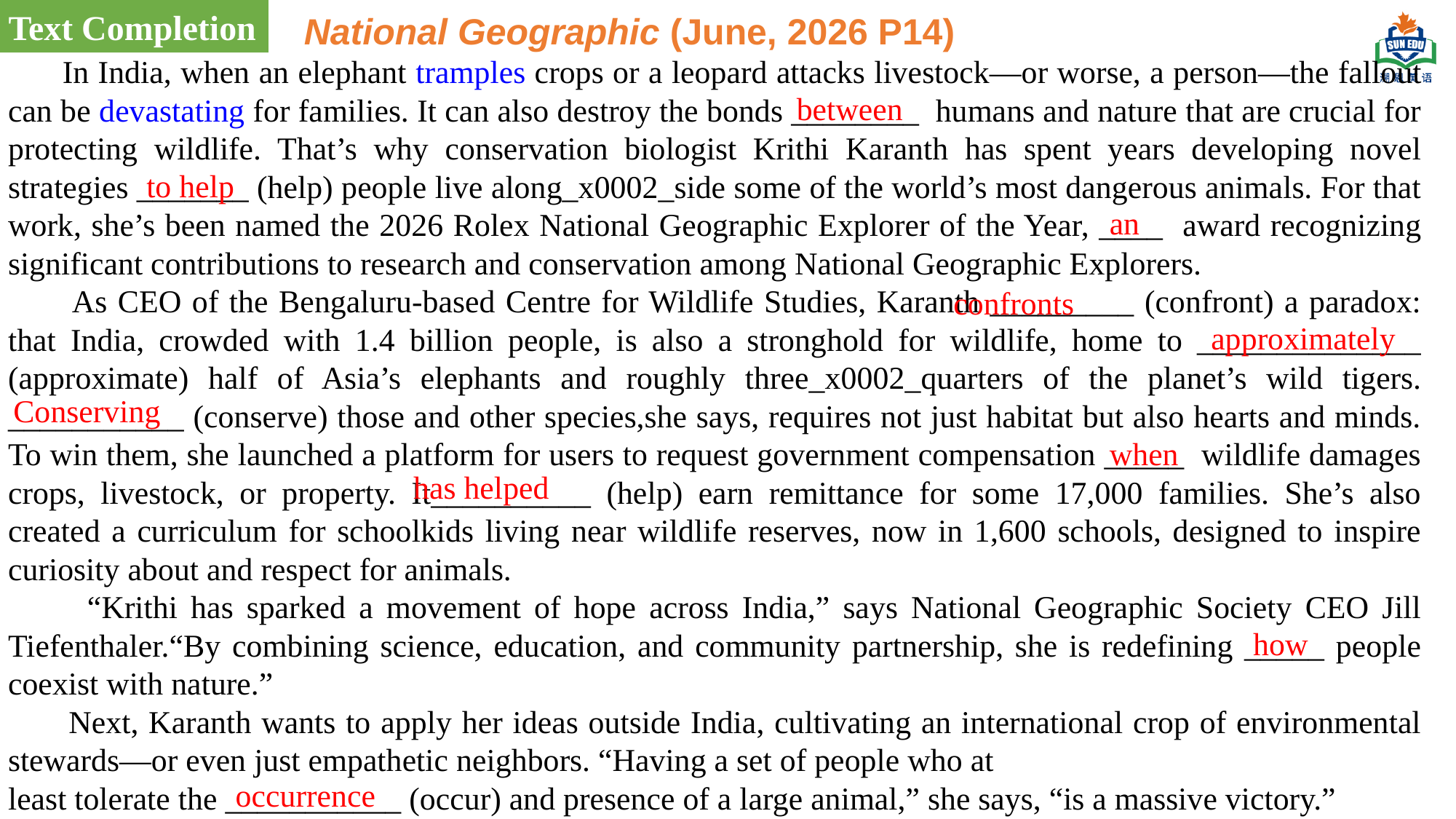

Text Completion
National Geographic (June, 2026 P14)
      In India, when an elephant tramples crops or a leopard attacks livestock—or worse, a person—the fallout can be devastating for families. It can also destroy the bonds ________  humans and nature that are crucial for protecting wildlife. That’s why conservation biologist Krithi Karanth has spent years developing novel strategies _______ (help) people live along_x0002_side some of the world’s most dangerous animals. For that work, she’s been named the 2026 Rolex National Geographic Explorer of the Year, ____  award recognizing significant contributions to research and conservation among National Geographic Explorers.
      As CEO of the Bengaluru-based Centre for Wildlife Studies, Karanth _________ (confront) a paradox: that India, crowded with 1.4 billion people, is also a stronghold for wildlife, home to ______________ (approximate) half of Asia’s elephants and roughly three_x0002_quarters of the planet’s wild tigers. ___________ (conserve) those and other species,she says, requires not just habitat but also hearts and minds. To win them, she launched a platform for users to request government compensation _____  wildlife damages crops, livestock, or property. It__________ (help) earn remittance for some 17,000 families. She’s also created a curriculum for schoolkids living near wildlife reserves, now in 1,600 schools, designed to inspire curiosity about and respect for animals.
      “Krithi has sparked a movement of hope across India,” says National Geographic Society CEO Jill Tiefenthaler.“By combining science, education, and community partnership, she is redefining _____ people coexist with nature.”
      Next, Karanth wants to apply her ideas outside India, cultivating an international crop of environmental stewards—or even just empathetic neighbors. “Having a set of people who at
least tolerate the ___________ (occur) and presence of a large animal,” she says, “is a massive victory.”
between
to help
an
confronts
approximately
Conserving
when
has helped
how
occurrence